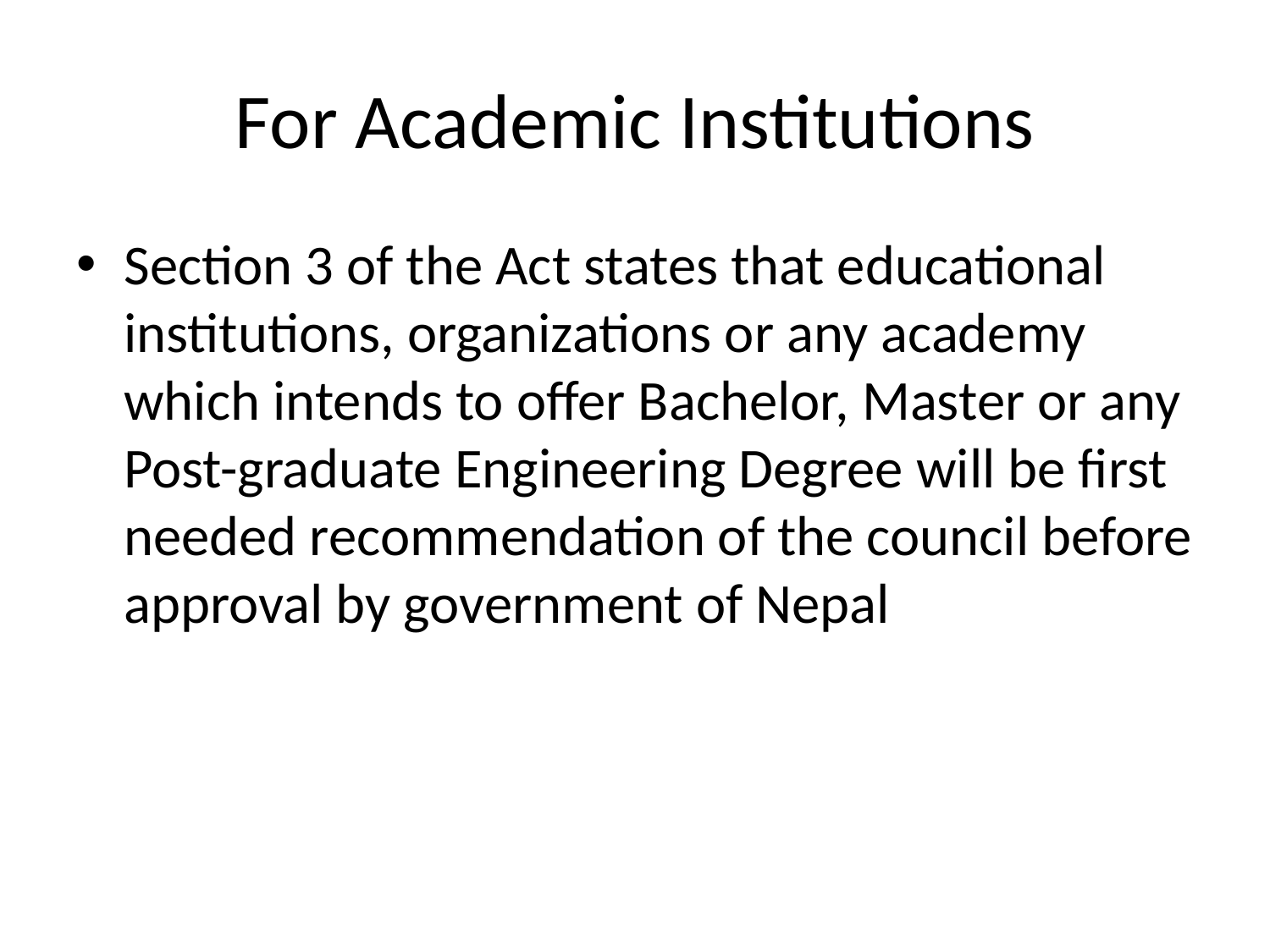

# For Academic Institutions
Section 3 of the Act states that educational institutions, organizations or any academy which intends to offer Bachelor, Master or any Post-graduate Engineering Degree will be first needed recommendation of the council before approval by government of Nepal